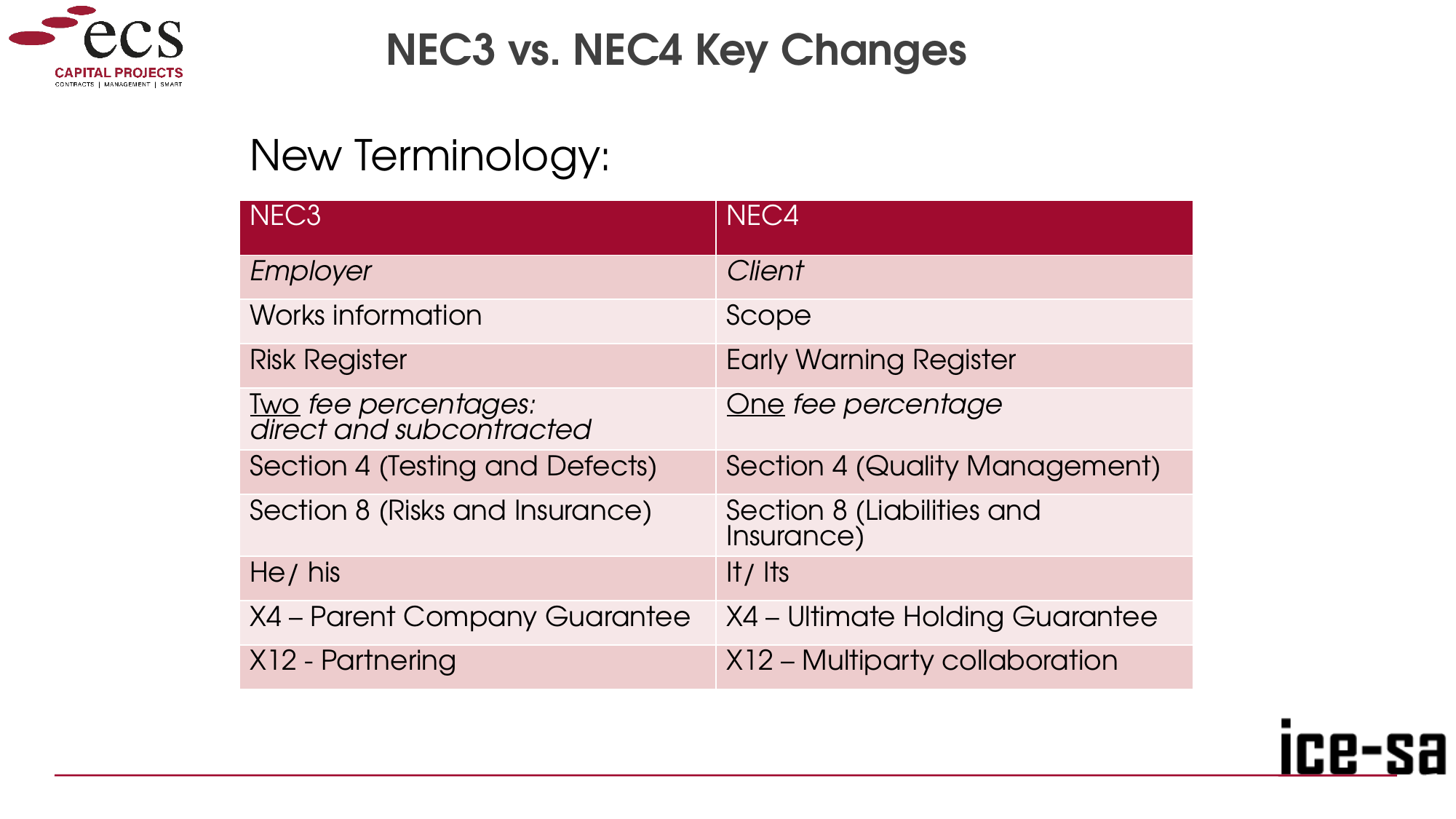

# NEC3 vs. NEC4 Key Changes
New Terminology:

| NEC3 | NEC4 |
| --- | --- |
| Employer | Client |
| Works information | Scope |
| Risk Register | Early Warning Register |
| Two fee percentages: direct and subcontracted | One fee percentage |
| Section 4 (Testing and Defects) | Section 4 (Quality Management) |
| Section 8 (Risks and Insurance) | Section 8 (Liabilities and Insurance) |
| He/ his | It/ Its |
| X4 – Parent Company Guarantee | X4 – Ultimate Holding Guarantee |
| X12 - Partnering | X12 – Multiparty collaboration |